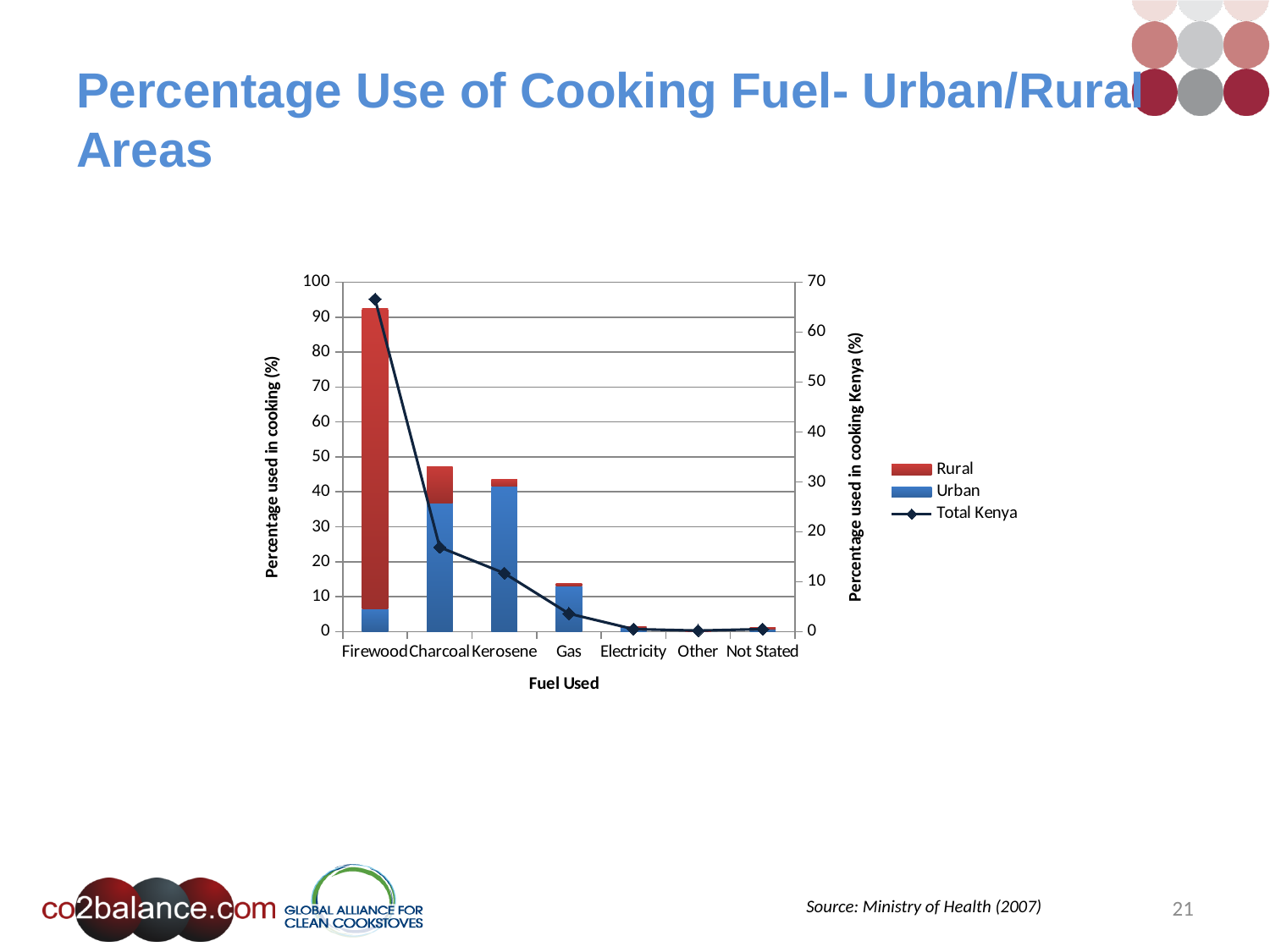

# Percentage Use of Cooking Fuel- Urban/Rural Areas

### Chart

| Category | Urban  | Rural | Total Kenya |
|---|---|---|---|
| Firewood | 6.6 | 86.0 | 66.6 |
| Charcoal | 36.9 | 10.4 | 16.9 |
| Kerosene | 41.6 | 2.0 | 11.7 |
| Gas | 13.1 | 0.6 | 3.6 |
| Electricity | 1.1 | 0.3 | 0.5 |
| Other | 0.1 | 0.2 | 0.2 |
| Not Stated | 0.6 | 0.5 | 0.5 |
21
Source: Ministry of Health (2007)